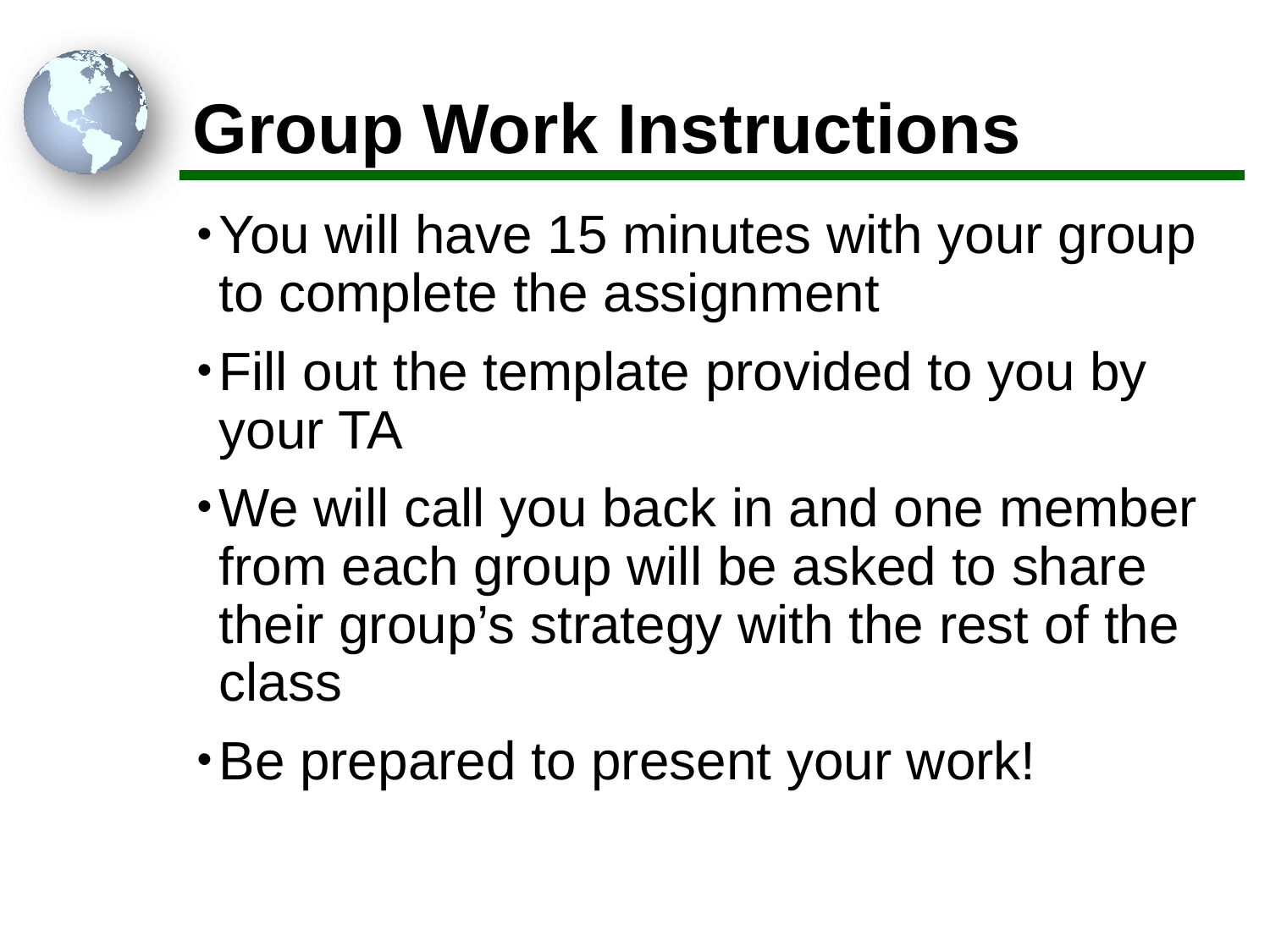

# Group Work Instructions
You will have 15 minutes with your group to complete the assignment
Fill out the template provided to you by your TA
We will call you back in and one member from each group will be asked to share their group’s strategy with the rest of the class
Be prepared to present your work!